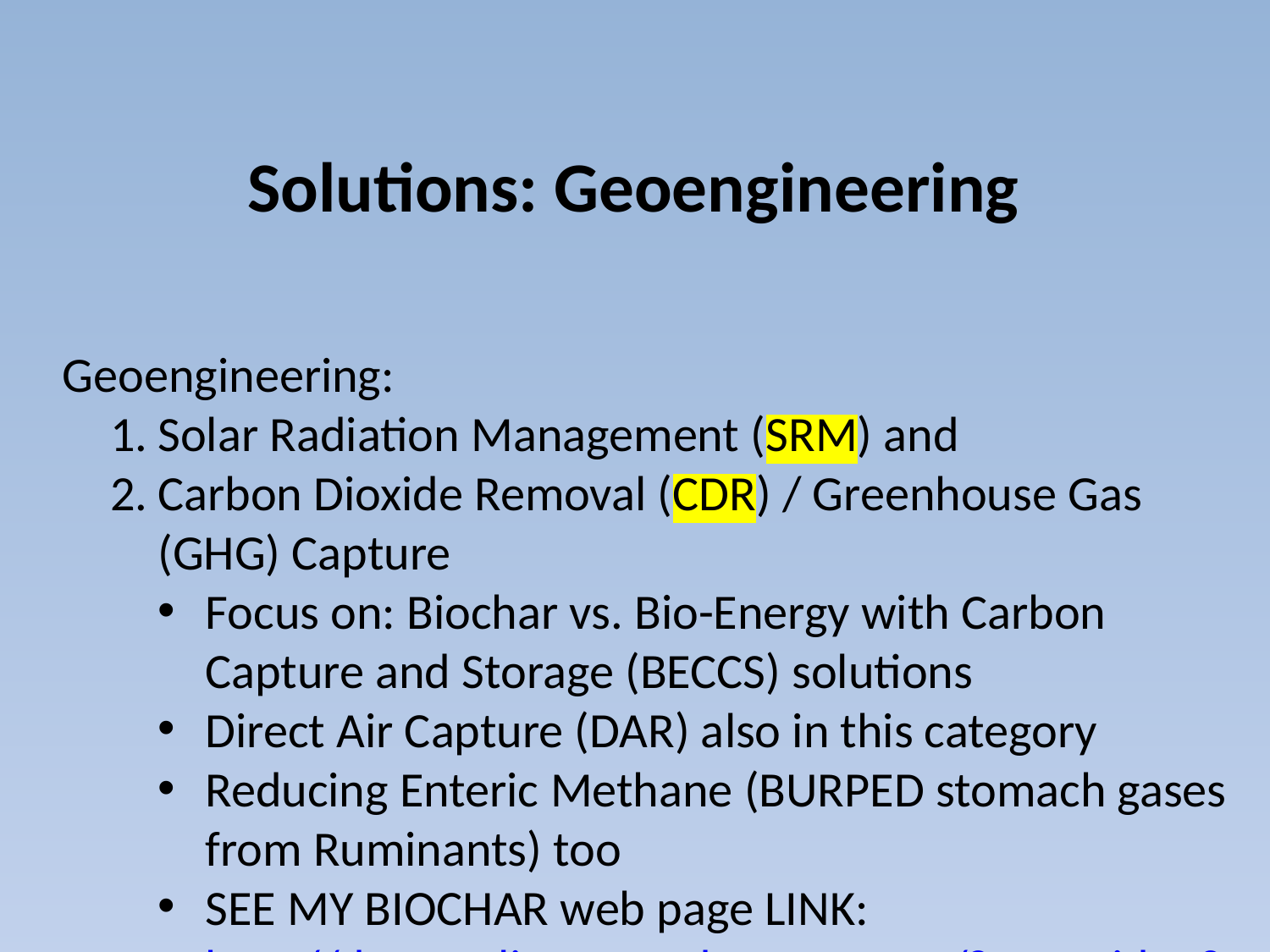

# Solutions: Geoengineering
Geoengineering:
Solar Radiation Management (SRM) and
Carbon Dioxide Removal (CDR) / Greenhouse Gas (GHG) Capture
Focus on: Biochar vs. Bio-Energy with Carbon Capture and Storage (BECCS) solutions
Direct Air Capture (DAR) also in this category
Reducing Enteric Methane (BURPED stomach gases from Ruminants) too
SEE MY BIOCHAR web page LINK: http://denverclimatestudygroup.com/?page_id=28